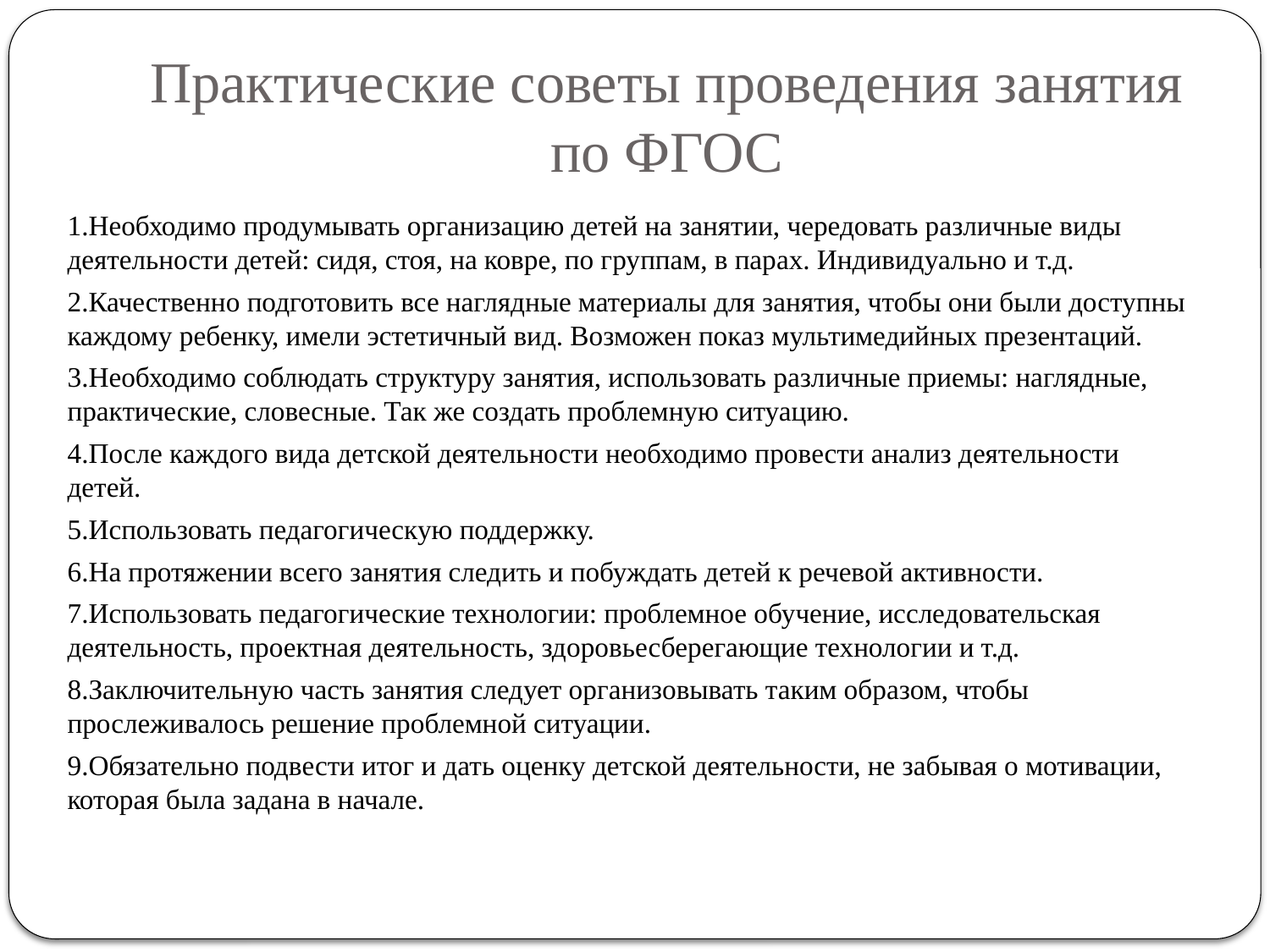

# Практические советы проведения занятия по ФГОС
1.Необходимо продумывать организацию детей на занятии, чередовать различные виды деятельности детей: сидя, стоя, на ковре, по группам, в парах. Индивидуально и т.д.
2.Качественно подготовить все наглядные материалы для занятия, чтобы они были доступны каждому ребенку, имели эстетичный вид. Возможен показ мультимедийных презентаций.
3.Необходимо соблюдать структуру занятия, использовать различные приемы: наглядные, практические, словесные. Так же создать проблемную ситуацию.
4.После каждого вида детской деятельности необходимо провести анализ деятельности детей.
5.Использовать педагогическую поддержку.
6.На протяжении всего занятия следить и побуждать детей к речевой активности.
7.Использовать педагогические технологии: проблемное обучение, исследовательская деятельность, проектная деятельность, здоровьесберегающие технологии и т.д.
8.Заключительную часть занятия следует организовывать таким образом, чтобы прослеживалось решение проблемной ситуации.
9.Обязательно подвести итог и дать оценку детской деятельности, не забывая о мотивации, которая была задана в начале.